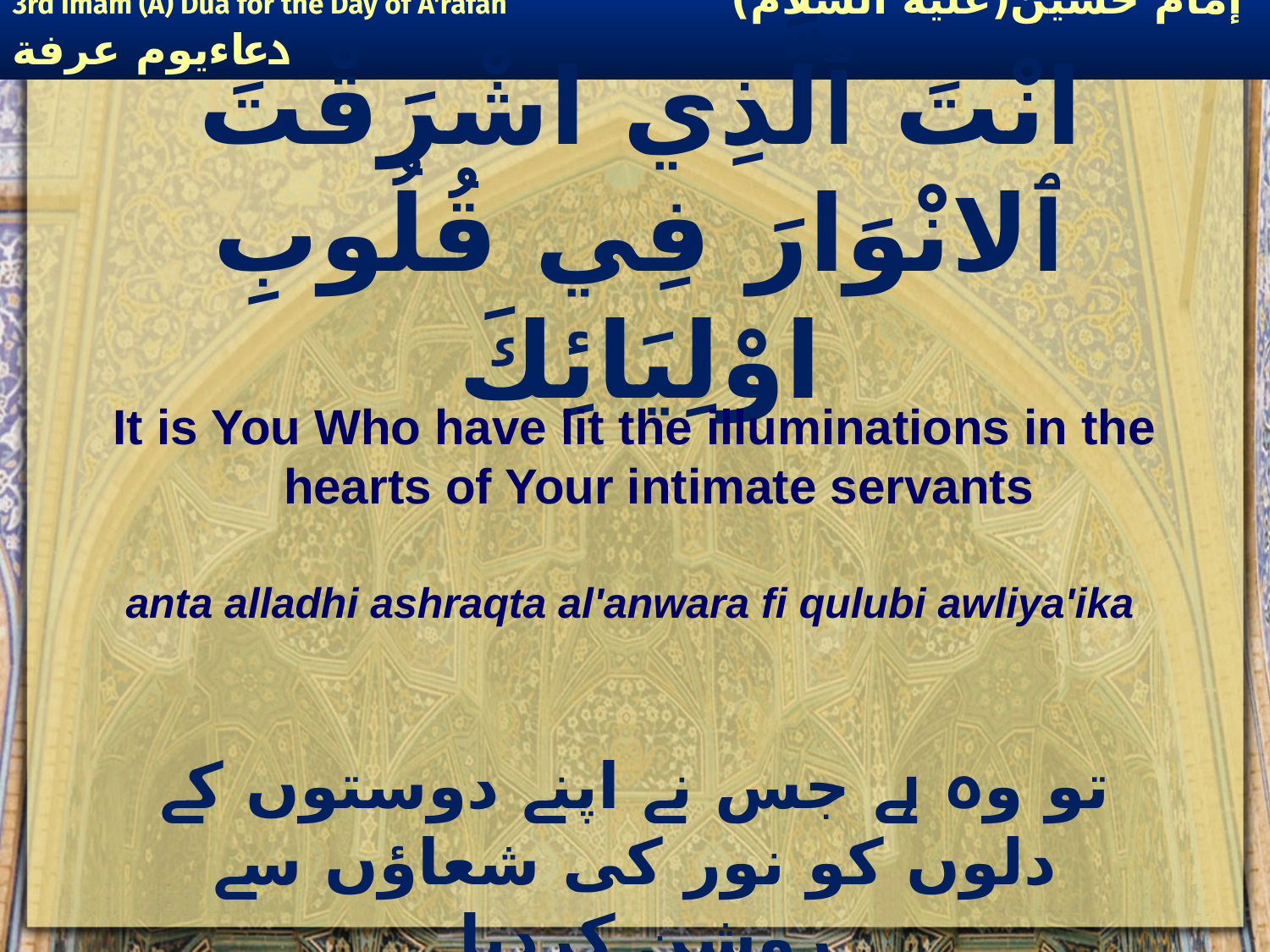

# انْتَ ٱلَّذِي اشْرَقْتَ ٱلانْوَارَ فِي قُلُوبِ اوْلِيَائِكَ
It is You Who have lit the illuminations in the hearts of Your intimate servants
anta alladhi ashraqta al'anwara fi qulubi awliya'ika
تو وہ ہے جس نے اپنے دوستوں کے دلوں کو نور کی شعاؤں سے روشن کردیا